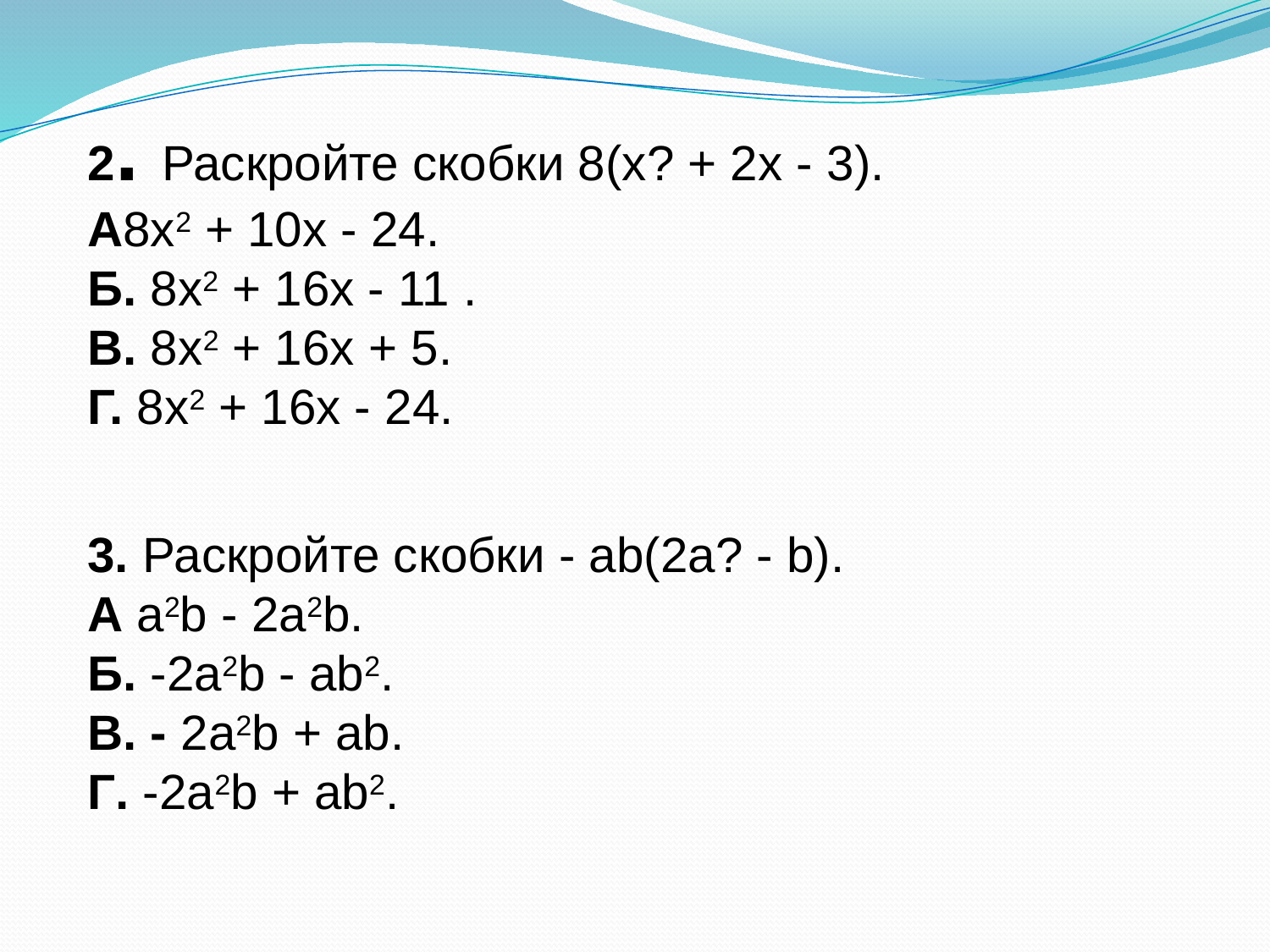

2. Раскройте скобки 8(x? + 2x - 3).
А8x2 + 10x - 24.
Б. 8x2 + 16x - 11 .
В. 8x2 + 16x + 5.
Г. 8x2 + 16x - 24.

3. Раскройте скобки - ab(2a? - b).
А a2b - 2a2b.
Б. -2a2b - ab2.
В. - 2a2b + ab.
Г. -2a2b + ab2.